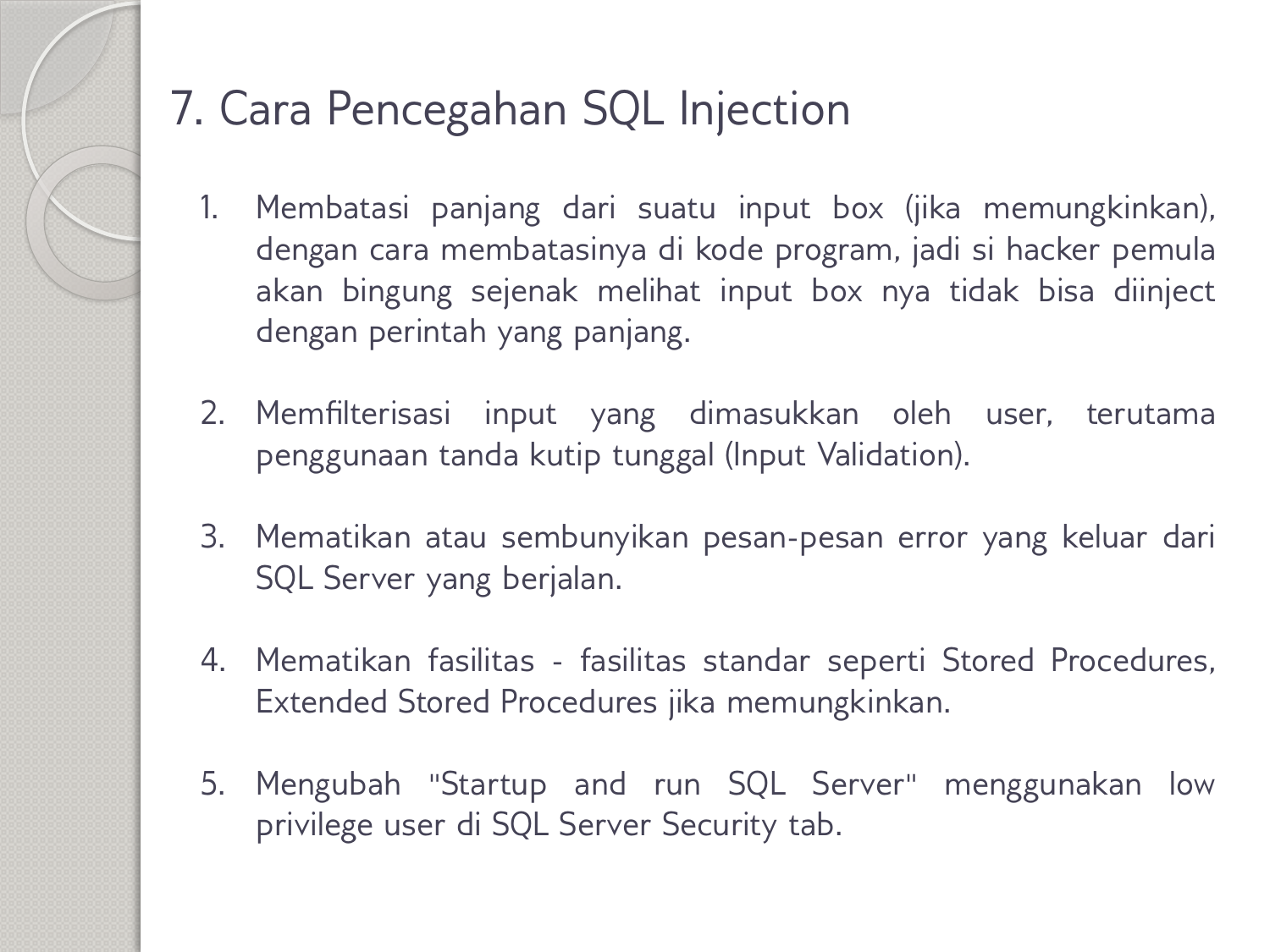

# 7. Cara Pencegahan SQL Injection
Membatasi panjang dari suatu input box (jika memungkinkan), dengan cara membatasinya di kode program, jadi si hacker pemula akan bingung sejenak melihat input box nya tidak bisa diinject dengan perintah yang panjang.

Memfilterisasi input yang dimasukkan oleh user, terutama penggunaan tanda kutip tunggal (Input Validation).

Mematikan atau sembunyikan pesan-pesan error yang keluar dari SQL Server yang berjalan.

Mematikan fasilitas - fasilitas standar seperti Stored Procedures, Extended Stored Procedures jika memungkinkan.

Mengubah "Startup and run SQL Server" menggunakan low privilege user di SQL Server Security tab.